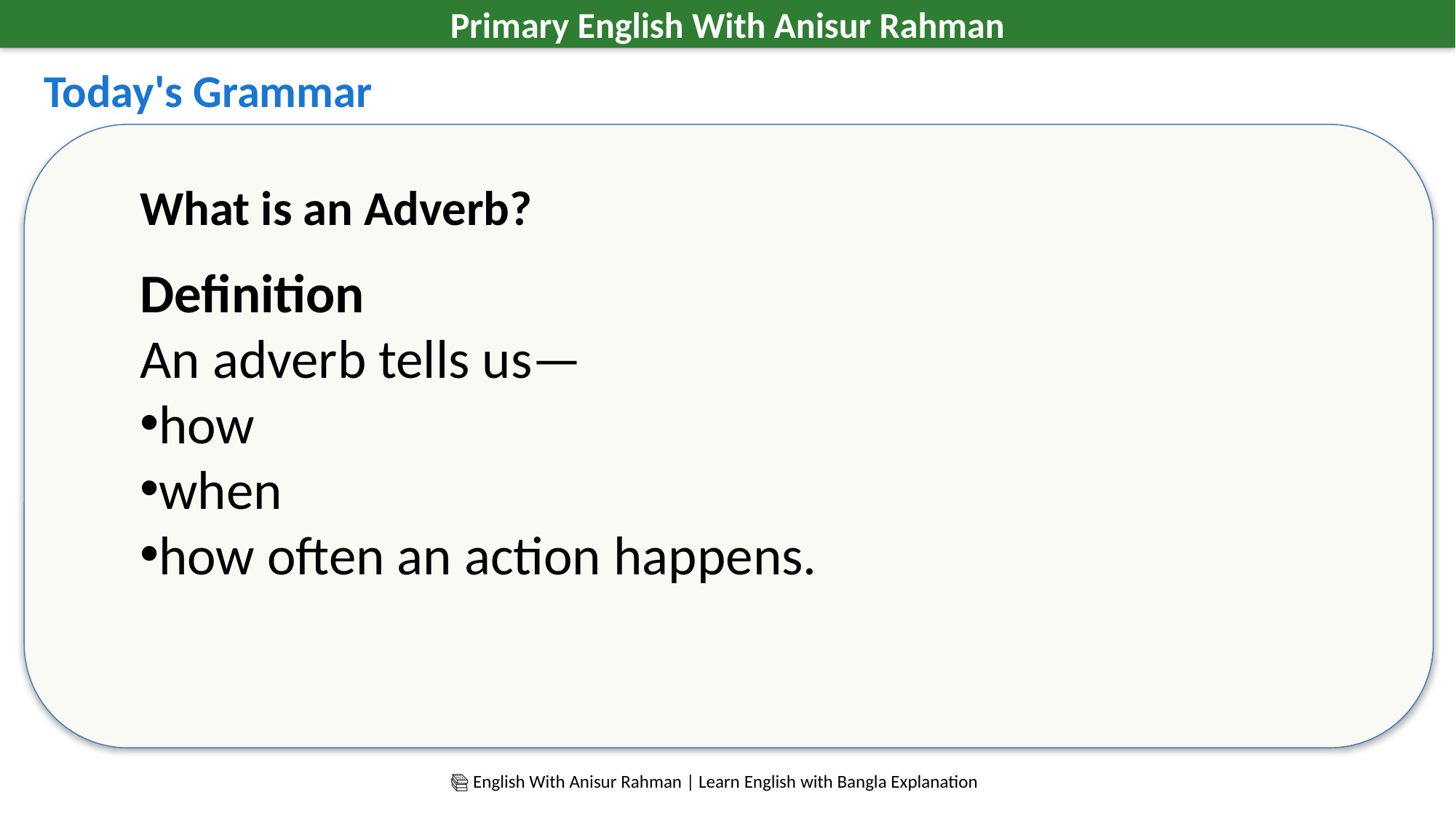

Primary English With Anisur Rahman
Today's Grammar

What is an Adverb?
Definition
An adverb tells us—
how
when
how often an action happens.
📚 English With Anisur Rahman | Learn English with Bangla Explanation